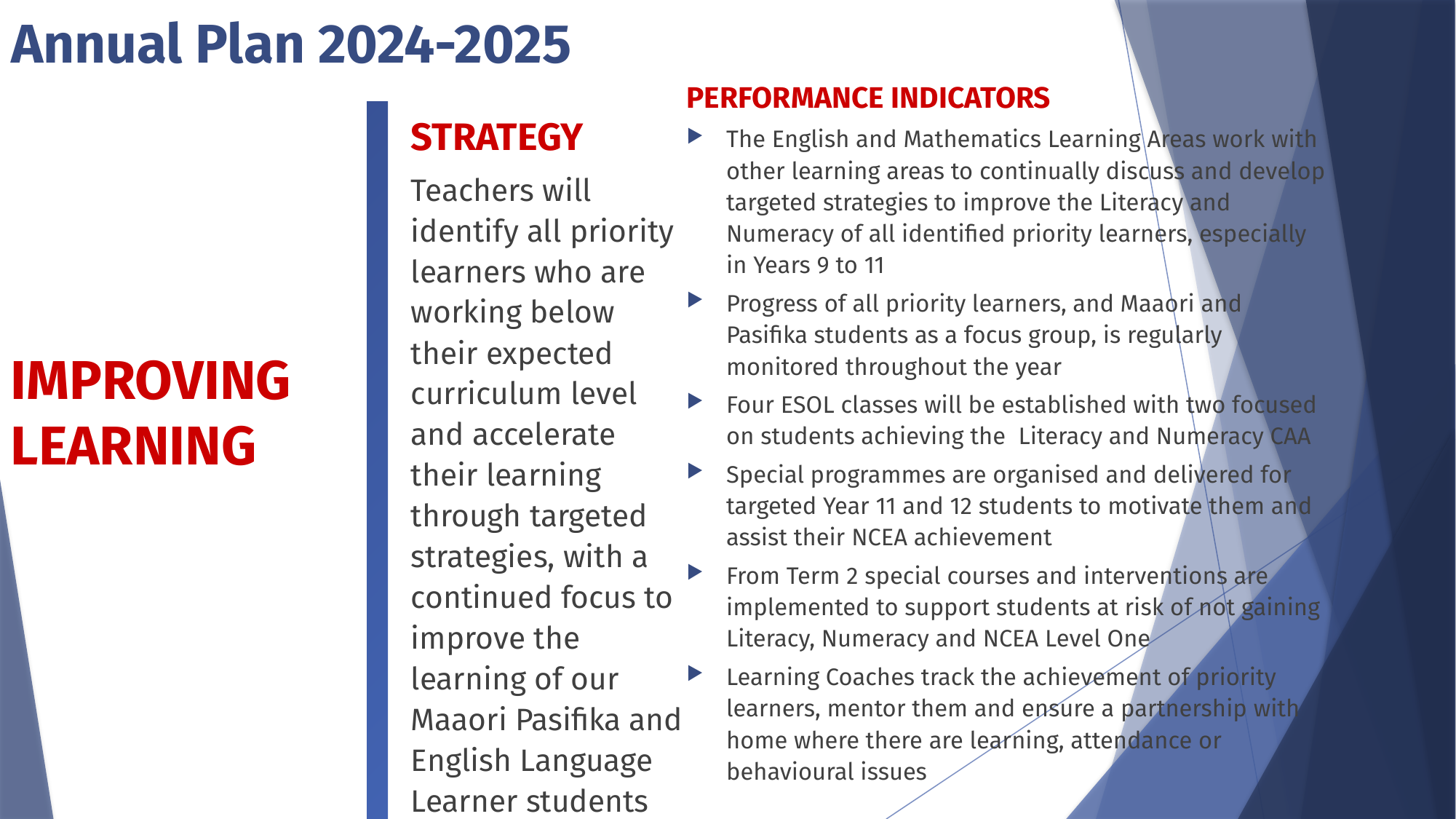

# Annual Plan 2024-2025
PERFORMANCE INDICATORS
The English and Mathematics Learning Areas work with other learning areas to continually discuss and develop targeted strategies to improve the Literacy and Numeracy of all identified priority learners, especially in Years 9 to 11
Progress of all priority learners, and Maaori and Pasifika students as a focus group, is regularly monitored throughout the year
Four ESOL classes will be established with two focused on students achieving the  Literacy and Numeracy CAA
Special programmes are organised and delivered for targeted Year 11 and 12 students to motivate them and assist their NCEA achievement
From Term 2 special courses and interventions are implemented to support students at risk of not gaining Literacy, Numeracy and NCEA Level One
Learning Coaches track the achievement of priority learners, mentor them and ensure a partnership with home where there are learning, attendance or behavioural issues

STRATEGY
Teachers will identify all priority learners who are working below their expected curriculum level and accelerate their learning through targeted strategies, with a continued focus to improve the learning of our Maaori Pasifika and English Language Learner students

IMPROVING LEARNING